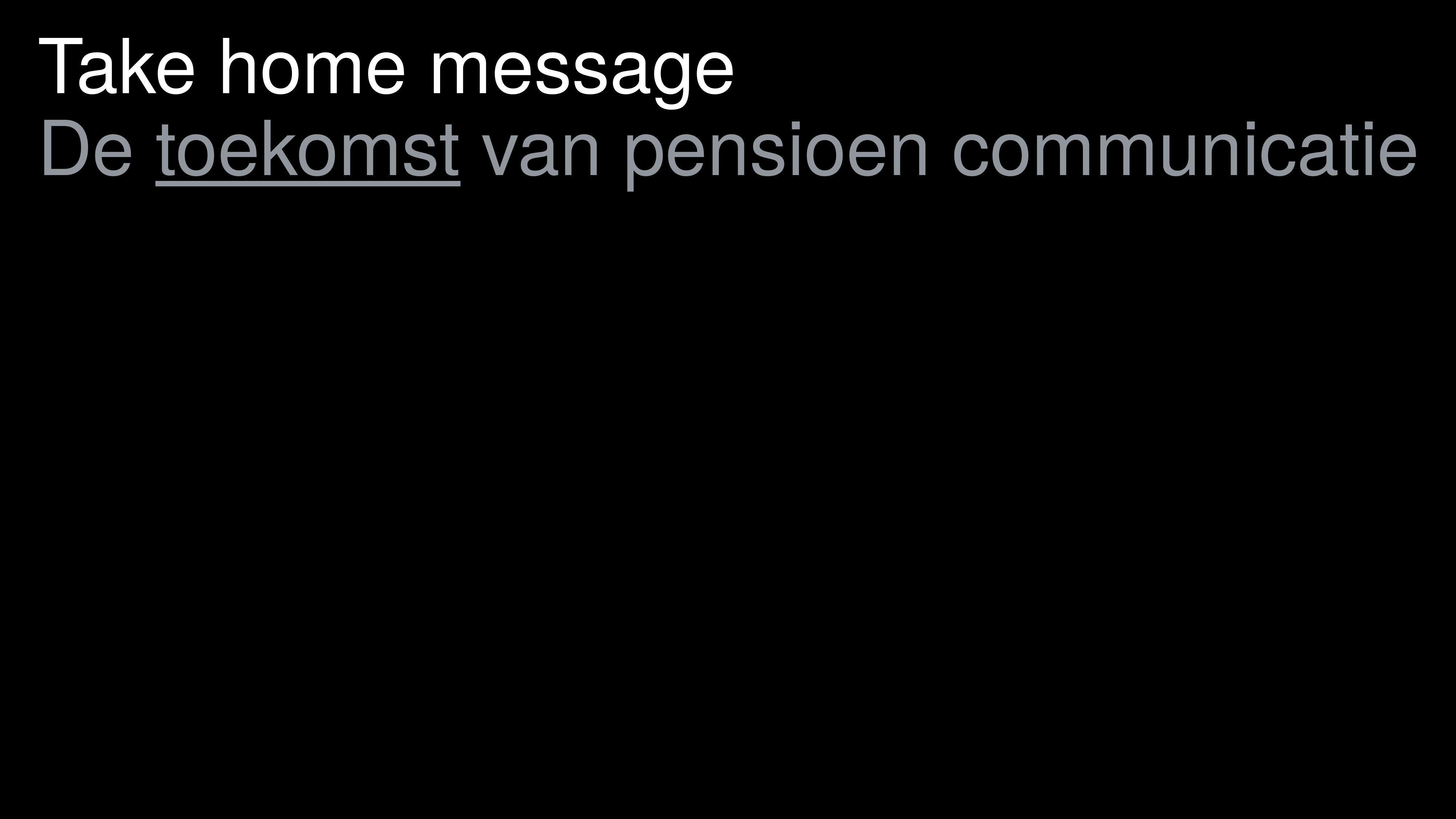

# Take home message De toekomst van pensioen communicatie